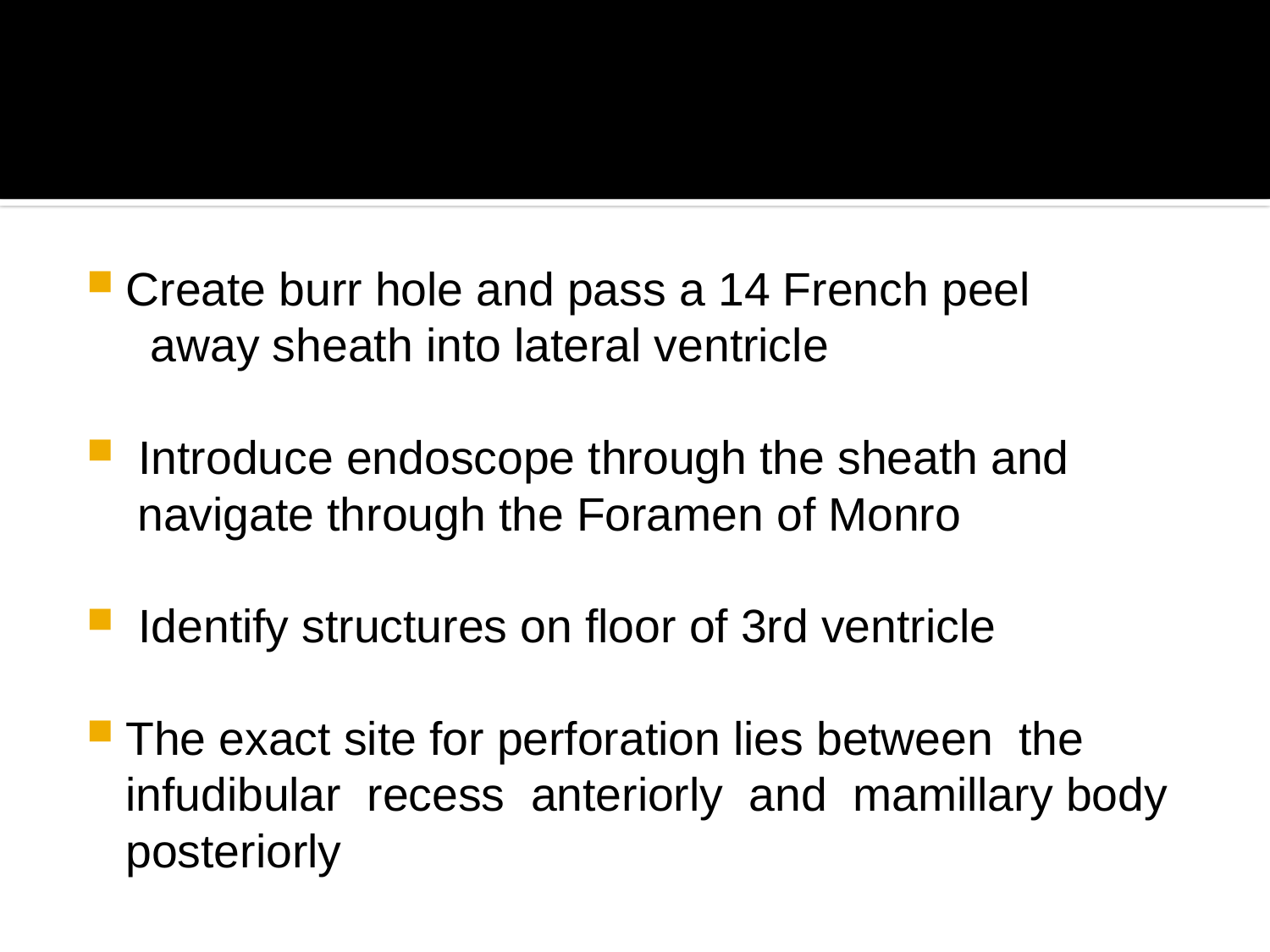

#
Create burr hole and pass a 14 French peel
     away sheath into lateral ventricle

 Introduce endoscope through the sheath and
    navigate through the Foramen of Monro

 Identify structures on floor of 3rd ventricle

The exact site for perforation lies between  the infudibular  recess  anteriorly  and  mamillary body  posteriorly